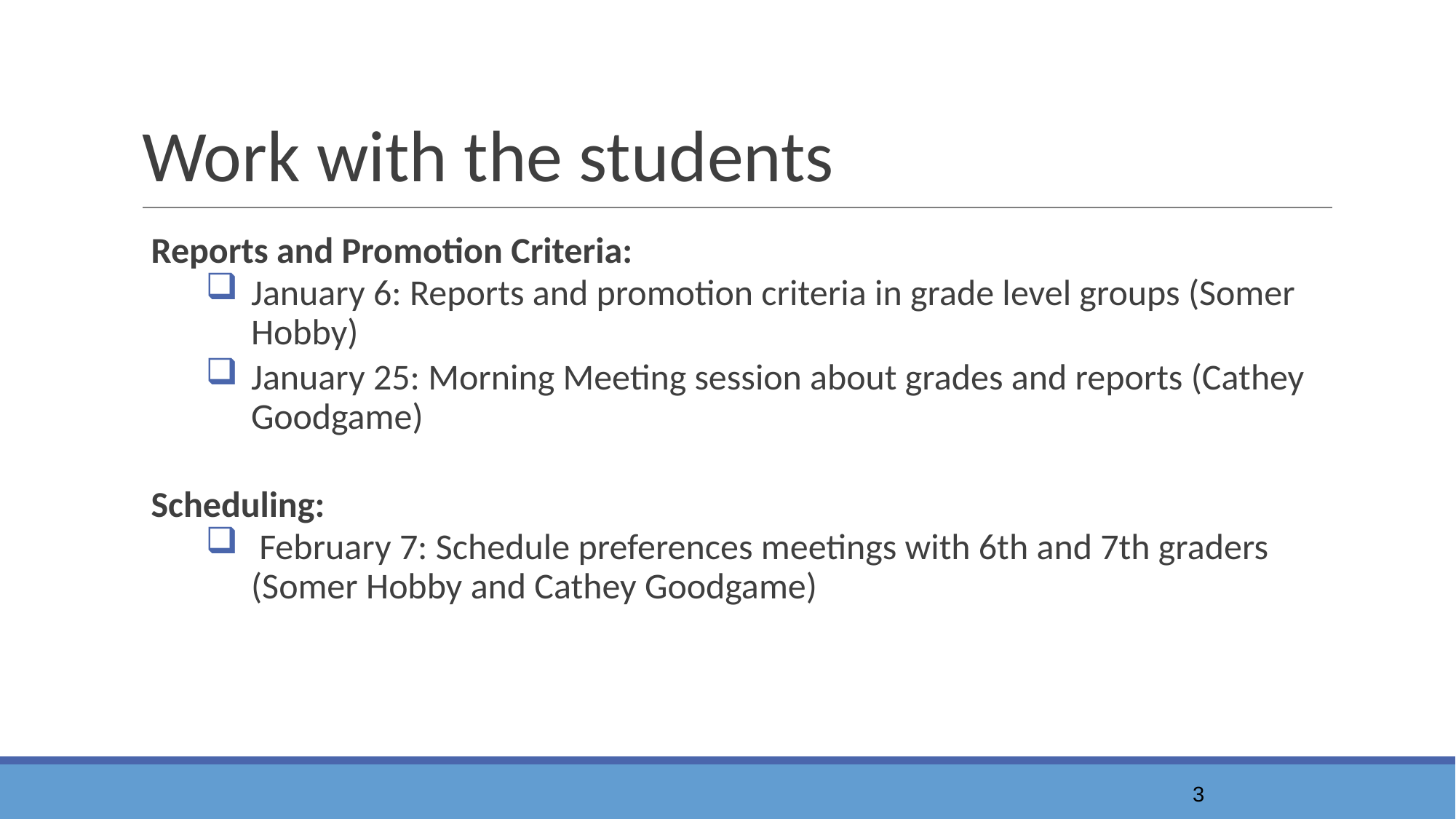

# Work with the students
Reports and Promotion Criteria:
January 6: Reports and promotion criteria in grade level groups (Somer Hobby)
January 25: Morning Meeting session about grades and reports (Cathey Goodgame)

Scheduling:
 February 7: Schedule preferences meetings with 6th and 7th graders (Somer Hobby and Cathey Goodgame)
3